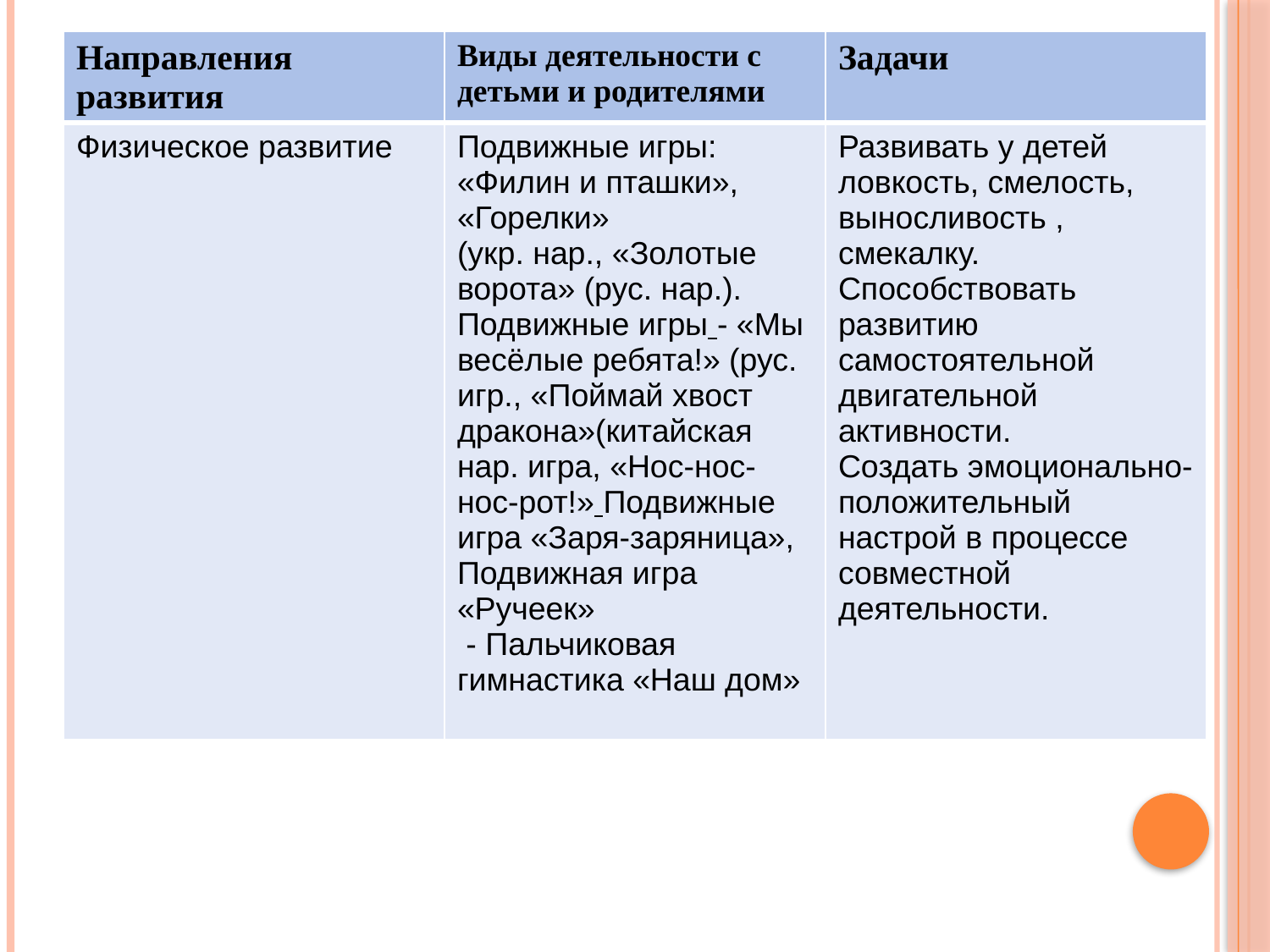

| Направления развития | Виды деятельности с детьми и родителями | Задачи |
| --- | --- | --- |
| Физическое развитие | Подвижные игры: «Филин и пташки», «Горелки» (укр. нар., «Золотые ворота» (рус. нар.). Подвижные игры - «Мы весёлые ребята!» (рус. игр., «Поймай хвост дракона»(китайская нар. игра, «Нос-нос-нос-рот!» Подвижные игра «Заря-заряница», Подвижная игра «Ручеек» - Пальчиковая гимнастика «Наш дом» | Развивать у детей ловкость, смелость, выносливость , смекалку. Способствовать развитию самостоятельной двигательной активности. Создать эмоционально-положительный настрой в процессе совместной деятельности. |